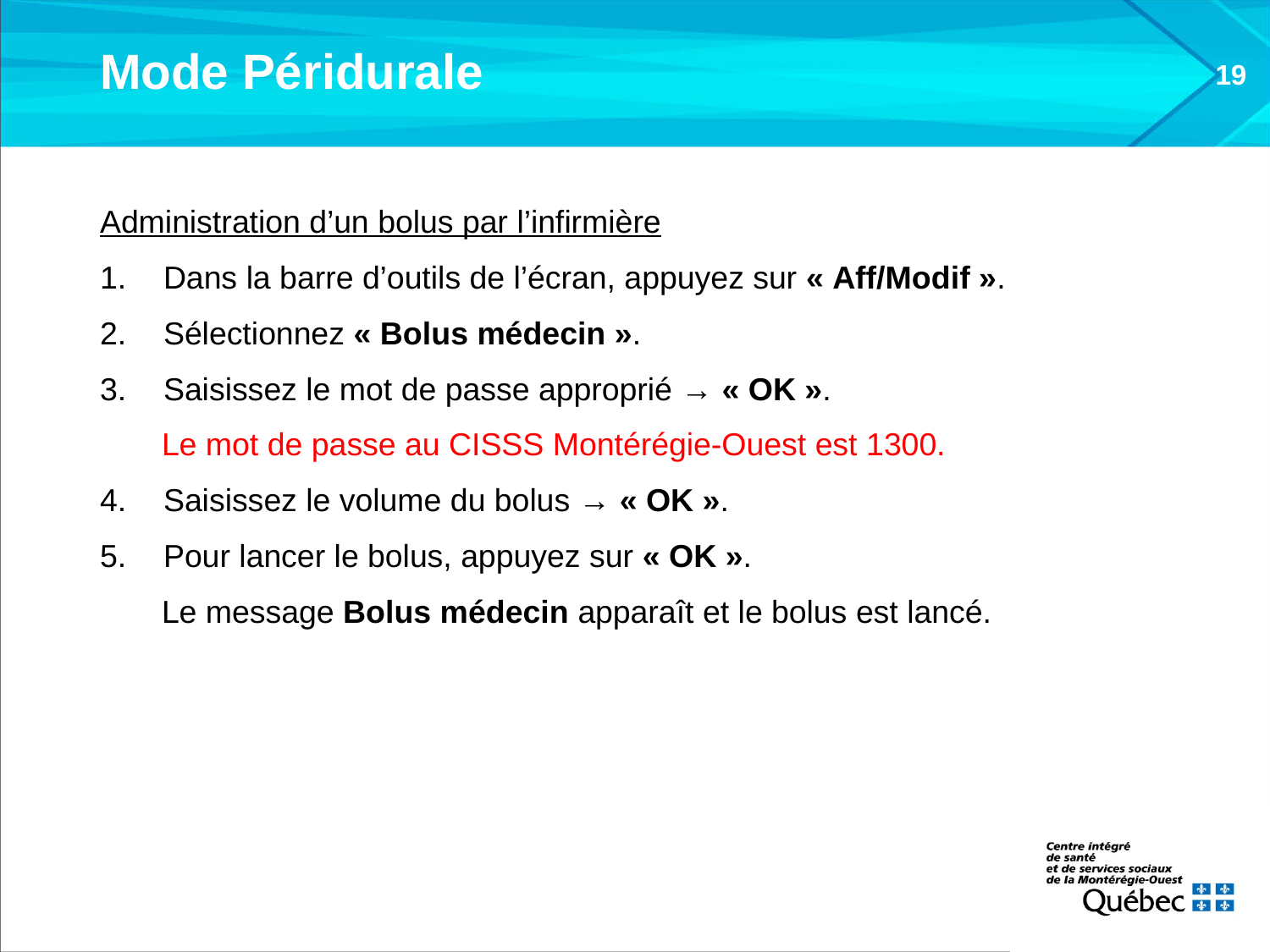

# Mode Péridurale
19
Administration d’un bolus par l’infirmière
Dans la barre d’outils de l’écran, appuyez sur « Aff/Modif ».
Sélectionnez « Bolus médecin ».
Saisissez le mot de passe approprié → « OK ».
Le mot de passe au CISSS Montérégie-Ouest est 1300.
Saisissez le volume du bolus → « OK ».
Pour lancer le bolus, appuyez sur « OK ».
Le message Bolus médecin apparaît et le bolus est lancé.